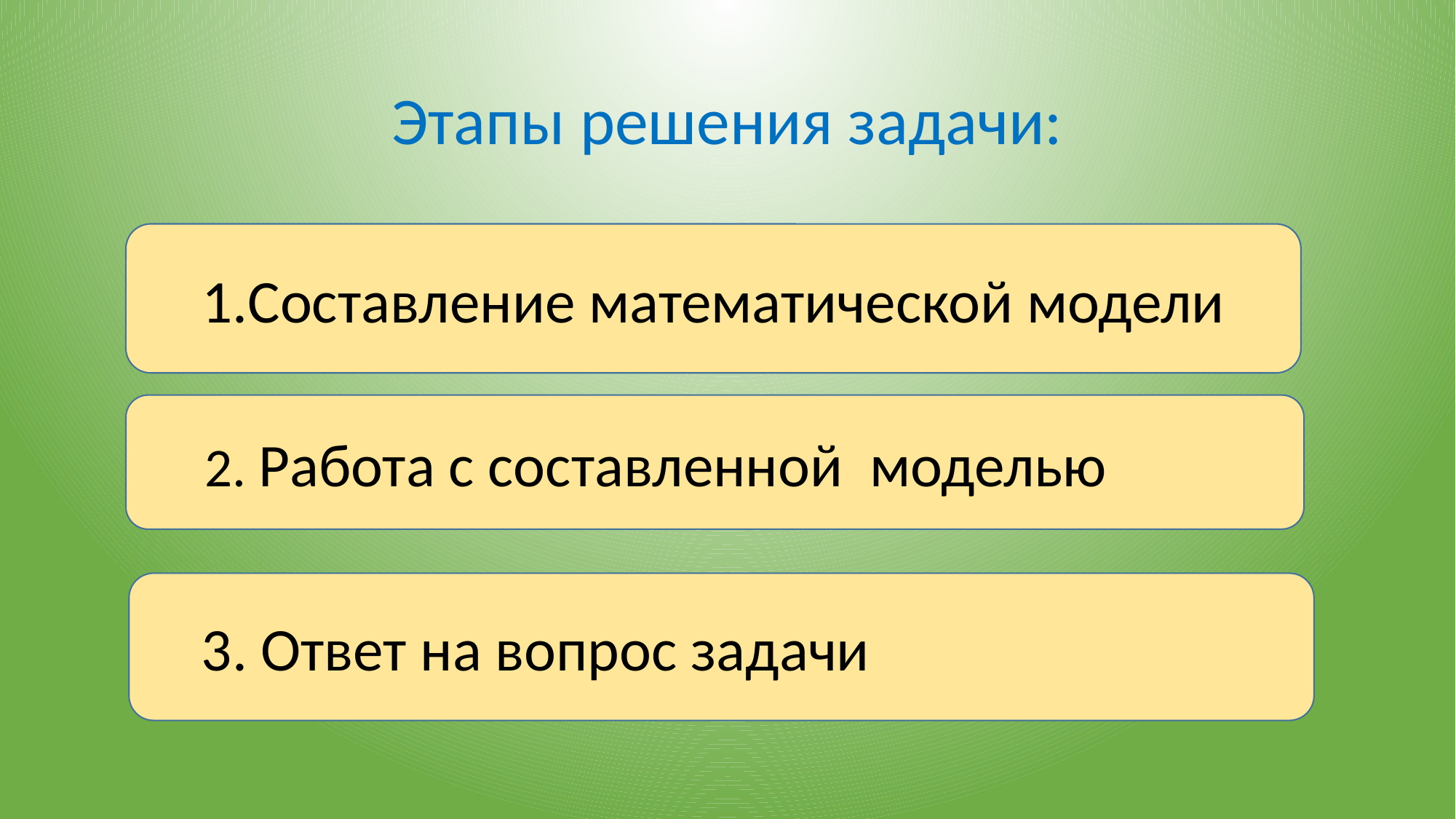

# Этапы решения задачи:

1.Составление математической модели

     2. Работа с составленной  моделью

    3. Ответ на вопрос задачи